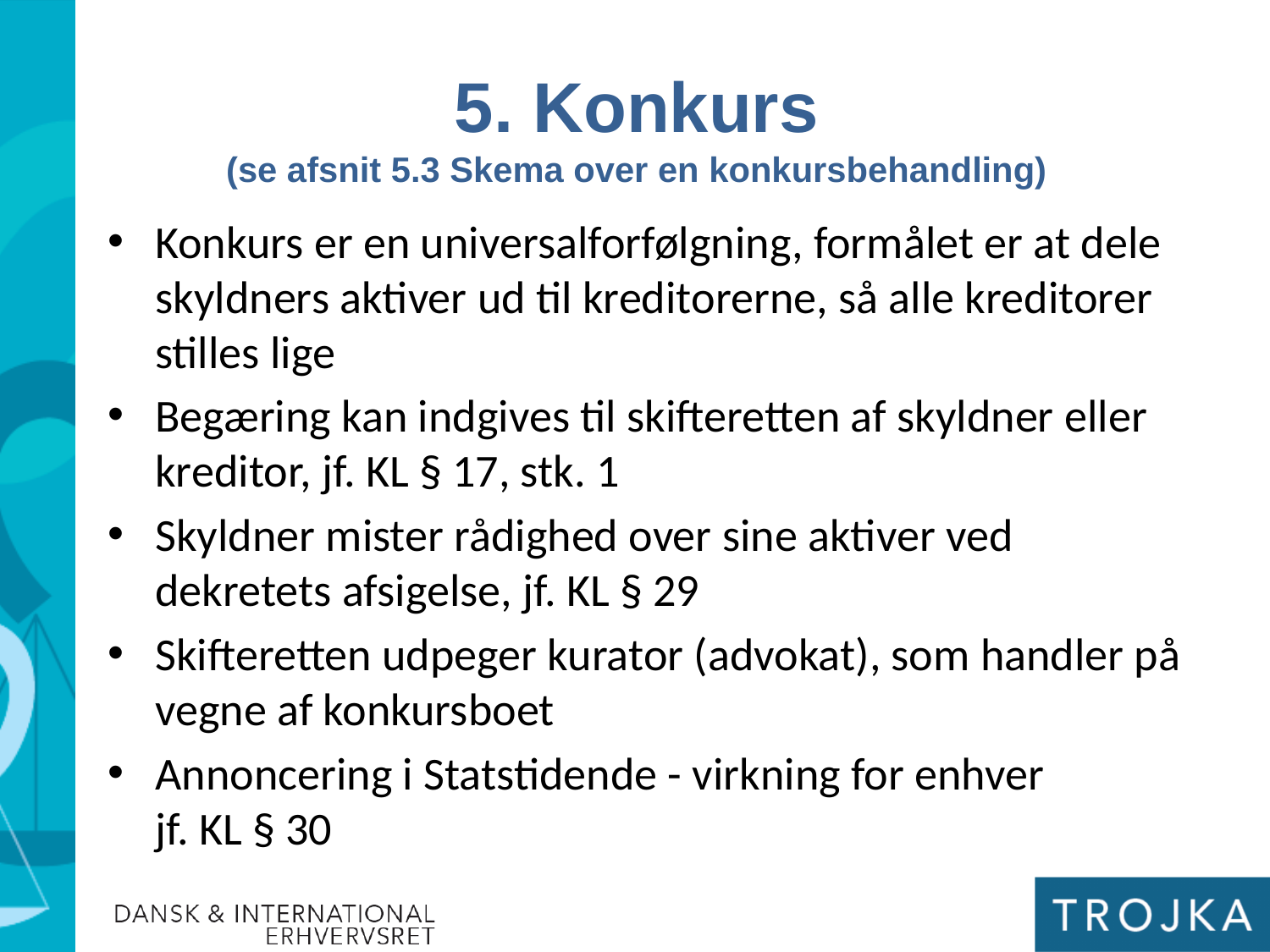

5. Konkurs
(se afsnit 5.3 Skema over en konkursbehandling)
Konkurs er en universalforfølgning, formålet er at dele skyldners aktiver ud til kreditorerne, så alle kreditorer stilles lige
Begæring kan indgives til skifteretten af skyldner eller kreditor, jf. KL § 17, stk. 1
Skyldner mister rådighed over sine aktiver ved dekretets afsigelse, jf. KL § 29
Skifteretten udpeger kurator (advokat), som handler på vegne af konkursboet
Annoncering i Statstidende - virkning for enhver
jf. KL § 30